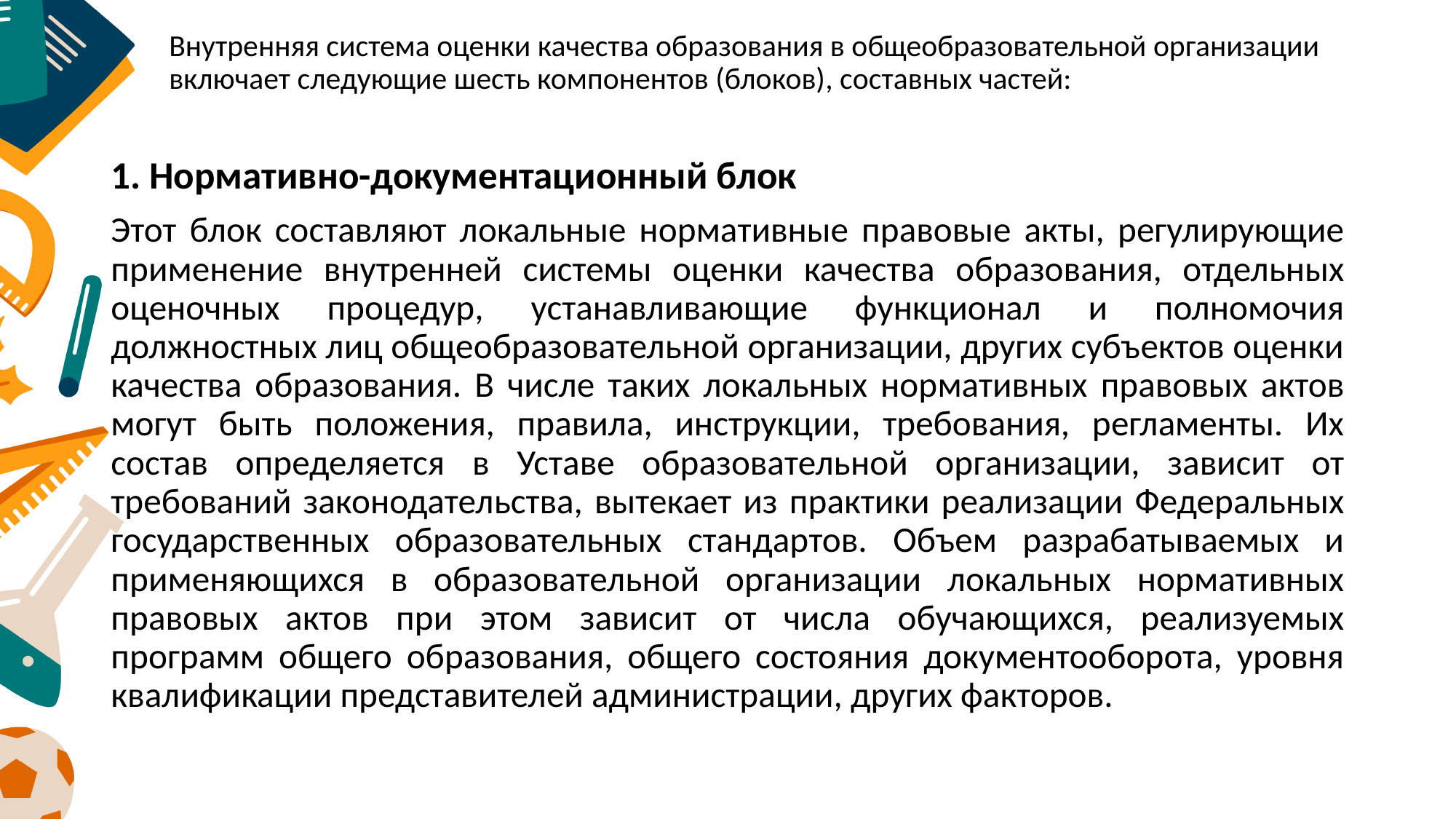

# Внутренняя система оценки качества образования в общеобразовательной организации включает следующие шесть компонентов (блоков), составных частей:
1. Нормативно-документационный блок
Этот блок составляют локальные нормативные правовые акты, регулирующие применение внутренней системы оценки качества образования, отдельных оценочных процедур, устанавливающие функционал и полномочия должностных лиц общеобразовательной организации, других субъектов оценки качества образования. В числе таких локальных нормативных правовых актов могут быть положения, правила, инструкции, требования, регламенты. Их состав определяется в Уставе образовательной организации, зависит от требований законодательства, вытекает из практики реализации Федеральных государственных образовательных стандартов. Объем разрабатываемых и применяющихся в образовательной организации локальных нормативных правовых актов при этом зависит от числа обучающихся, реализуемых программ общего образования, общего состояния документооборота, уровня квалификации представителей администрации, других факторов.